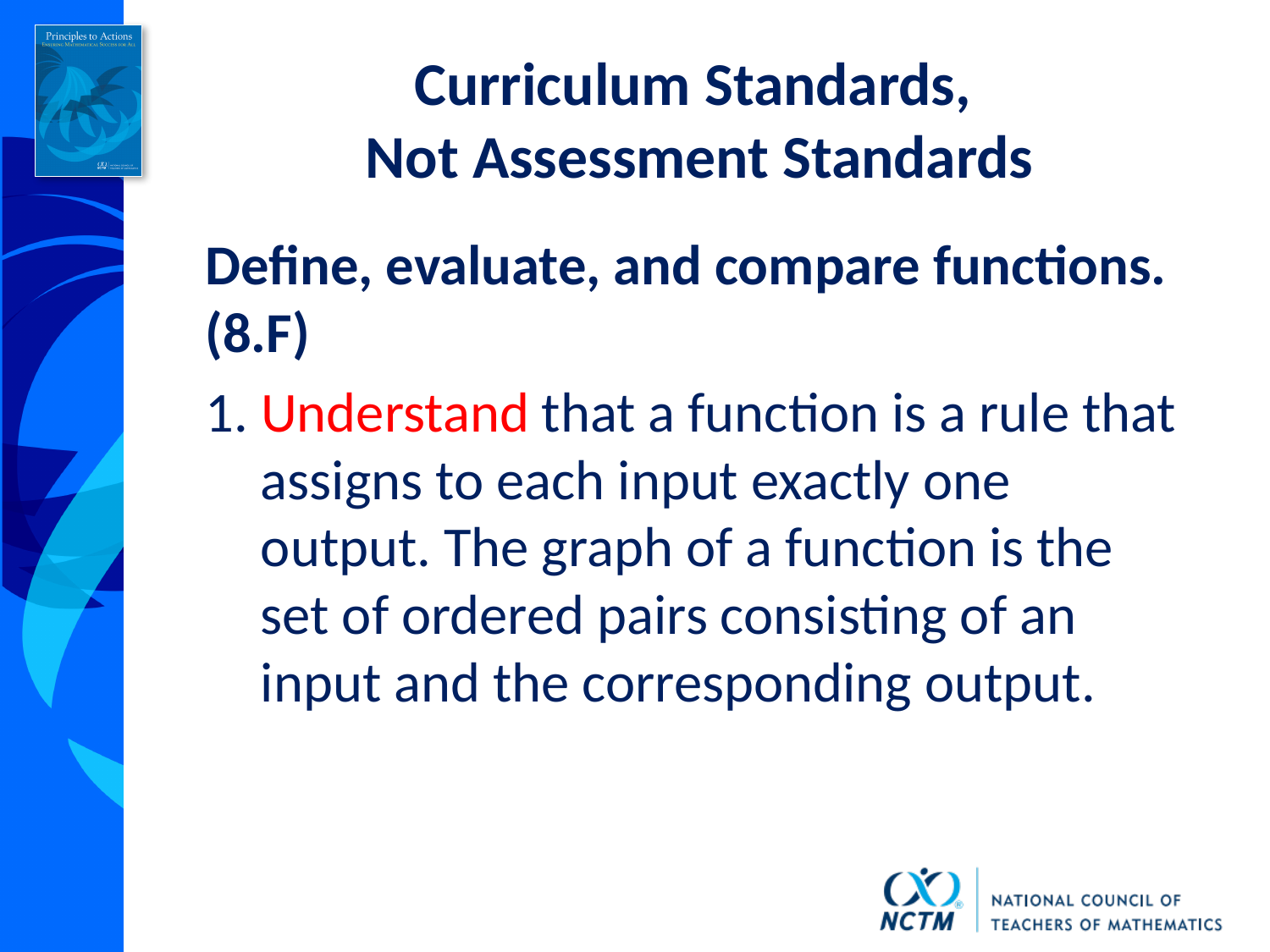

# Curriculum Standards, Not Assessment Standards
Define, evaluate, and compare functions. (8.F)
1. Understand that a function is a rule that assigns to each input exactly one output. The graph of a function is the set of ordered pairs consisting of an input and the corresponding output.